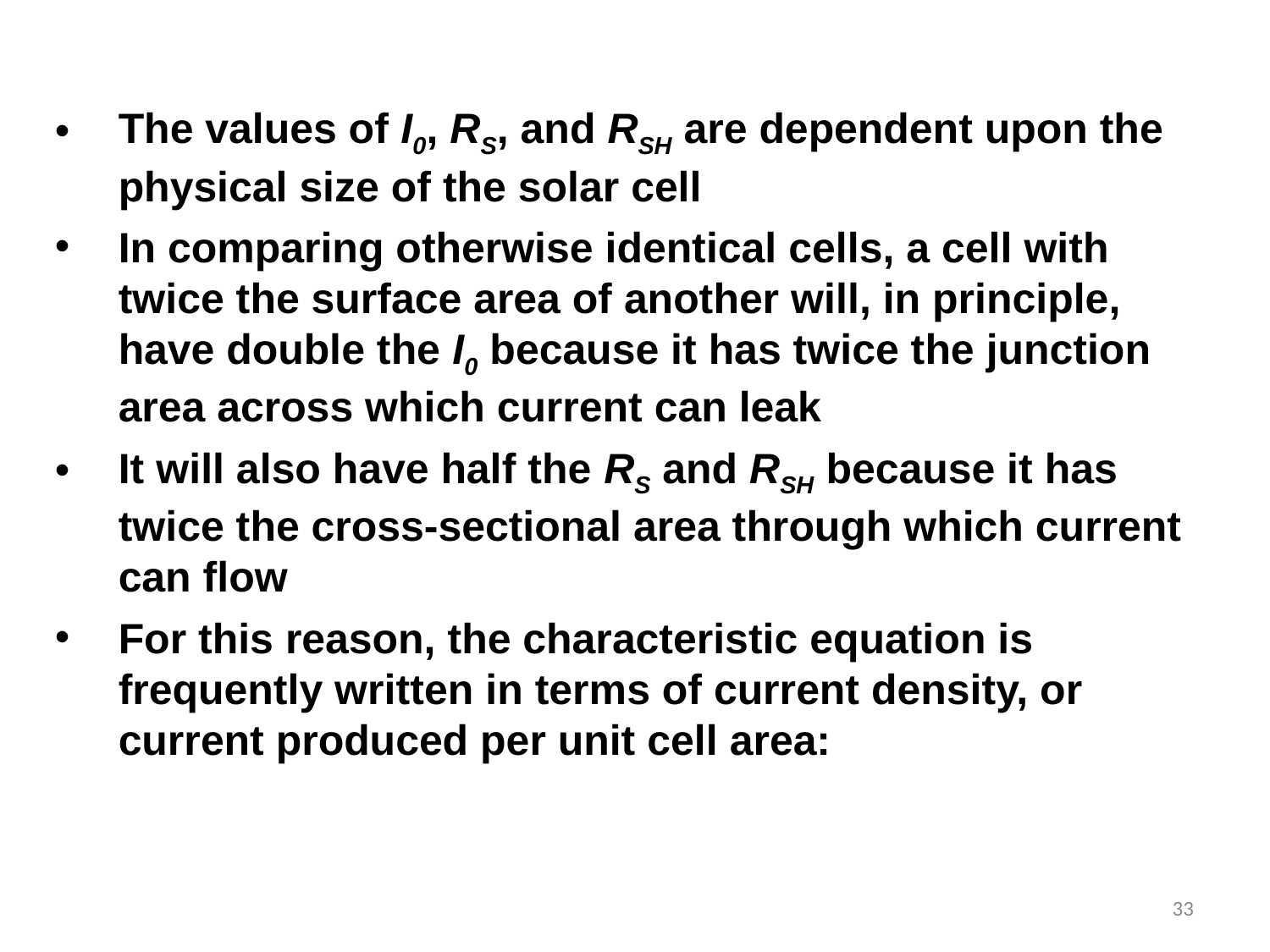

The values of I0, RS, and RSH are dependent upon the physical size of the solar cell
In comparing otherwise identical cells, a cell with twice the surface area of another will, in principle, have double the I0 because it has twice the junction area across which current can leak
It will also have half the RS and RSH because it has twice the cross-sectional area through which current can flow
For this reason, the characteristic equation is frequently written in terms of current density, or current produced per unit cell area:

33